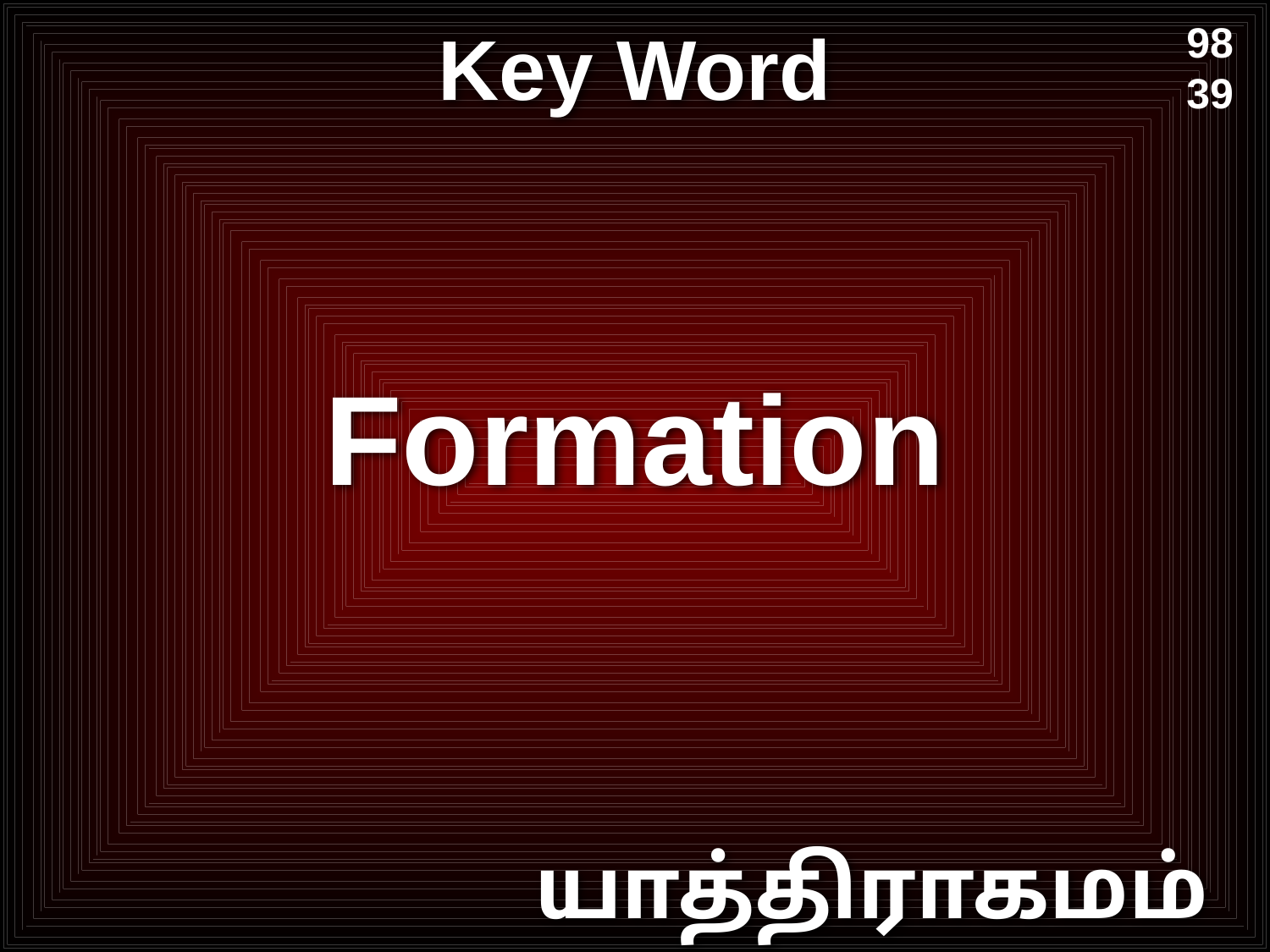

# Key Word
98
39

Formation
யாத்திராகமம்